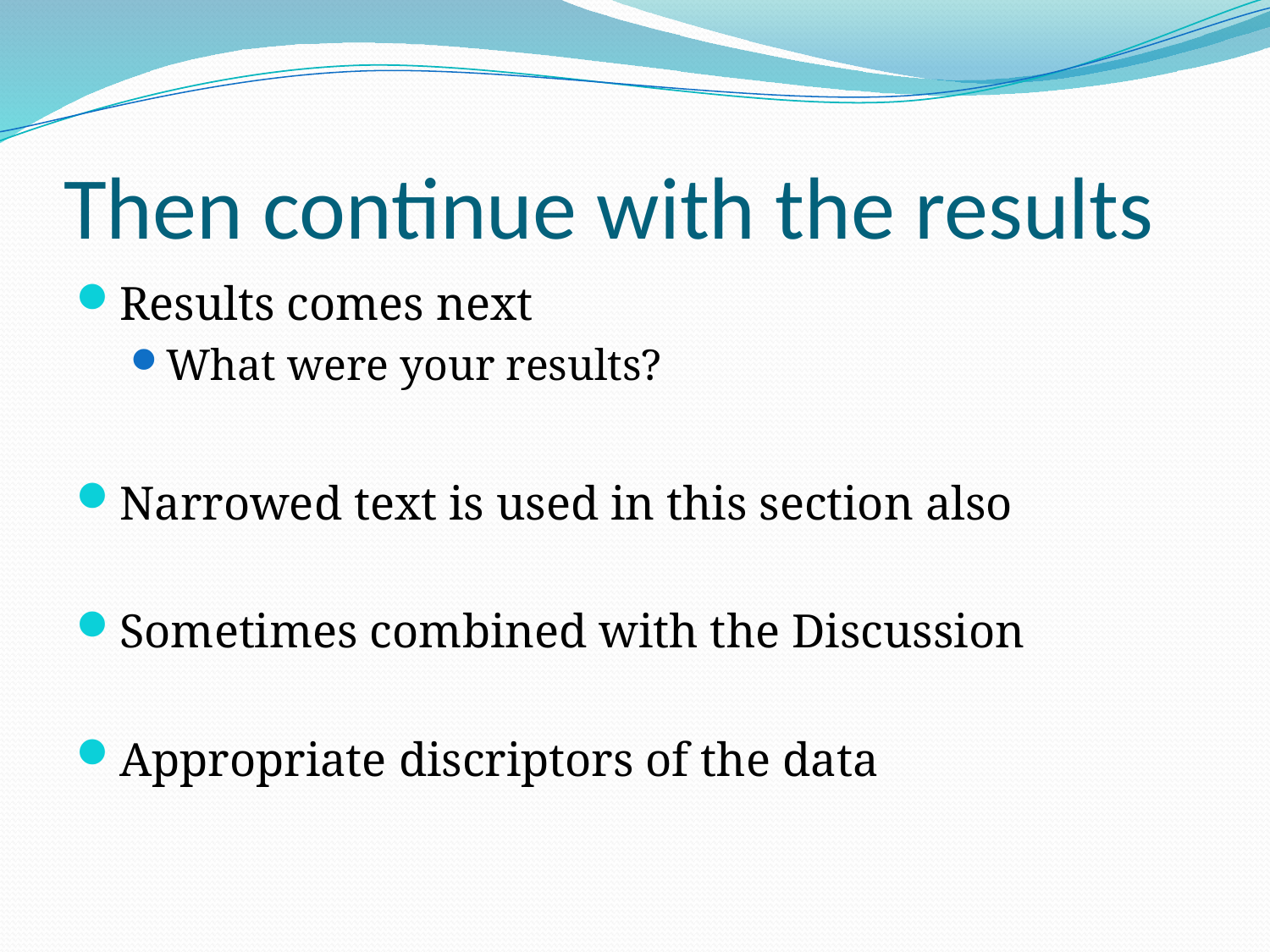

# Then continue with the results
Results comes next
What were your results?

Narrowed text is used in this section also

Sometimes combined with the Discussion

Appropriate discriptors of the data